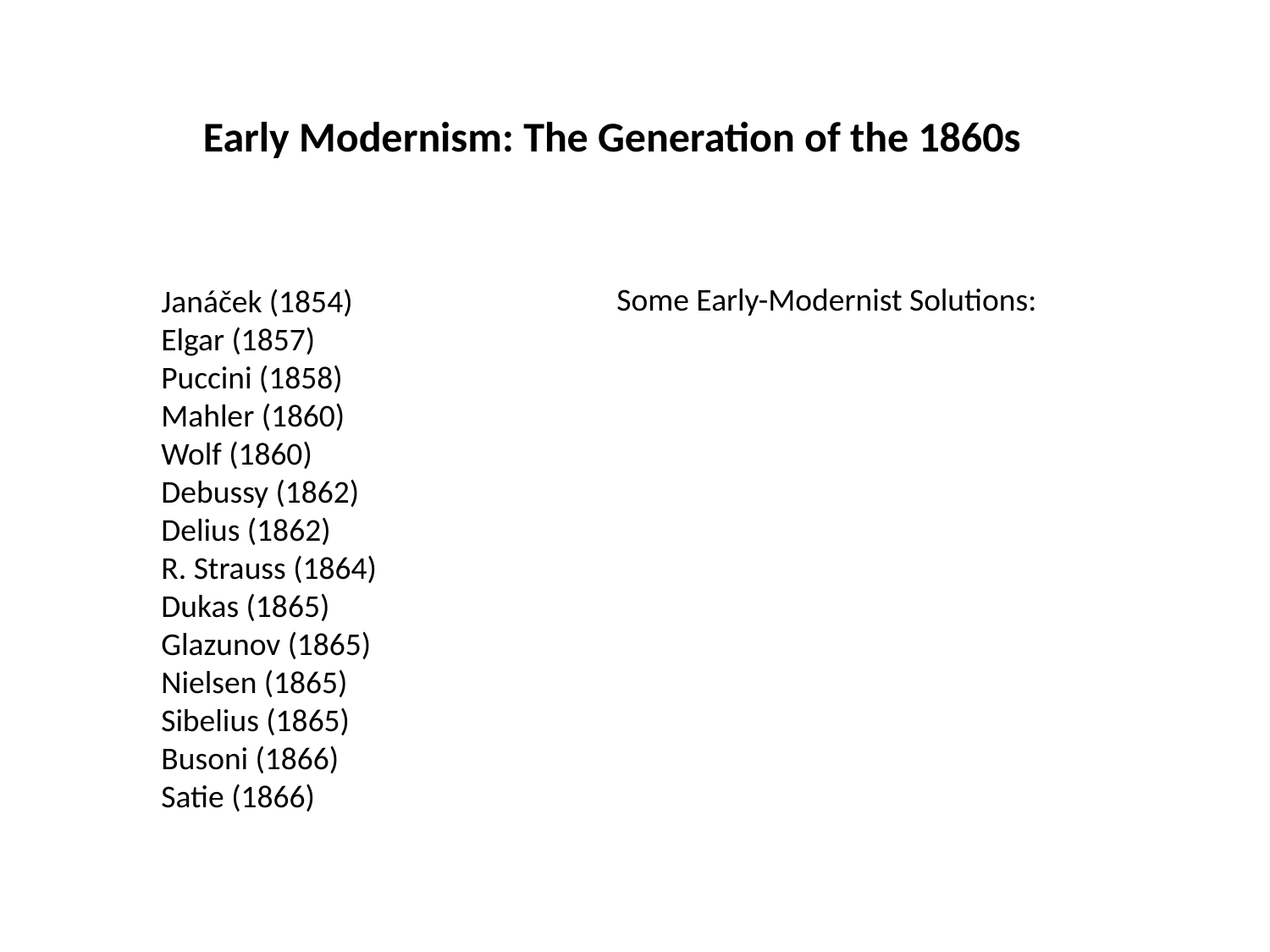

Early Modernism: The Generation of the 1860s
      Some Early-Modernist Solutions:
Janáček (1854)
Elgar (1857)
Puccini (1858)
Mahler (1860)
Wolf (1860)
Debussy (1862)
Delius (1862)
R. Strauss (1864)
Dukas (1865)
Glazunov (1865)
Nielsen (1865)
Sibelius (1865)
Busoni (1866)
Satie (1866)